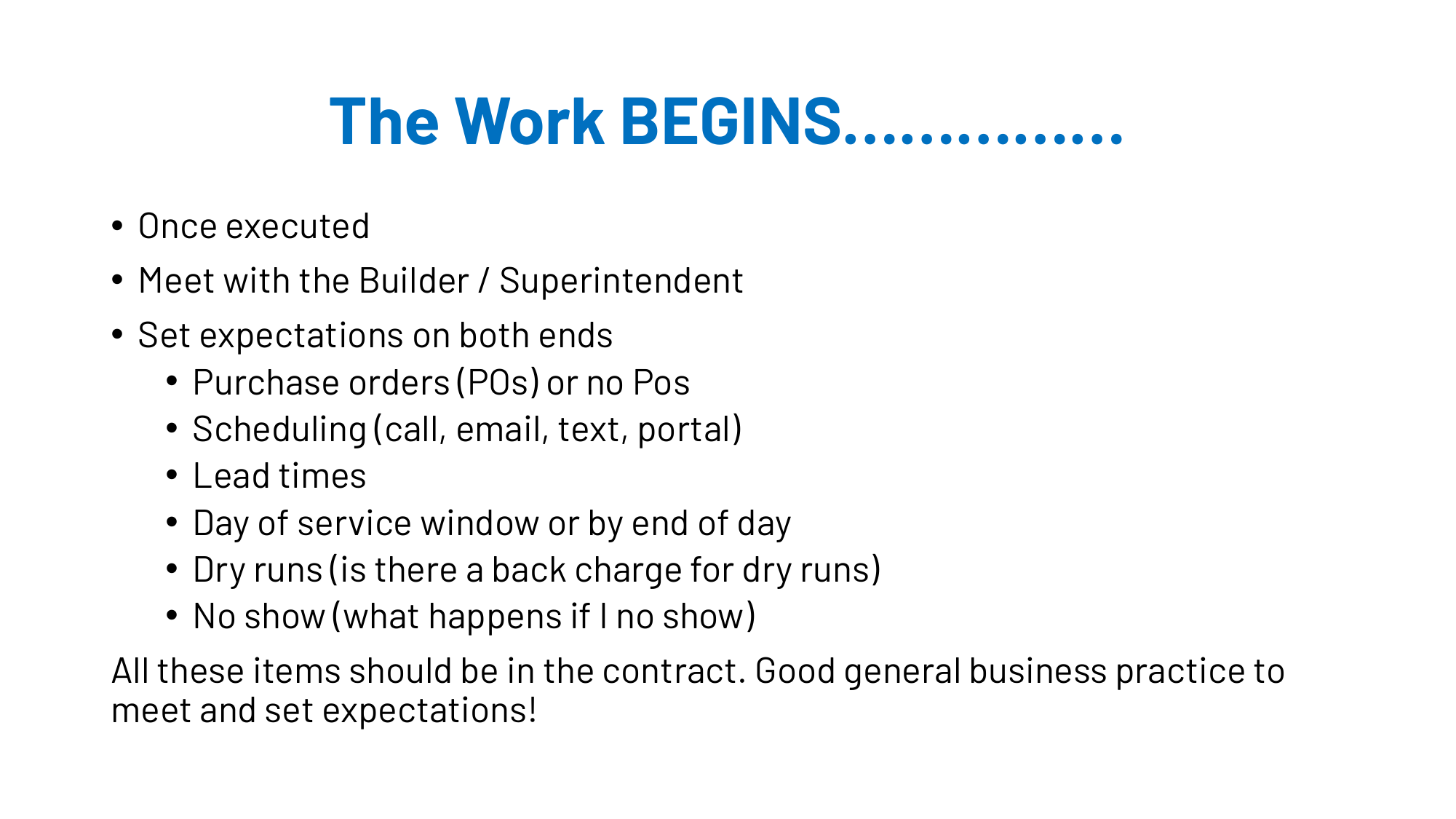

# The Work BEGINS……………
Once executed
Meet with the Builder / Superintendent
Set expectations on both ends
Purchase orders (POs) or no Pos
Scheduling (call, email, text, portal)
Lead times
Day of service window or by end of day
Dry runs (is there a back charge for dry runs)
No show (what happens if I no show)
All these items should be in the contract. Good general business practice to meet and set expectations!